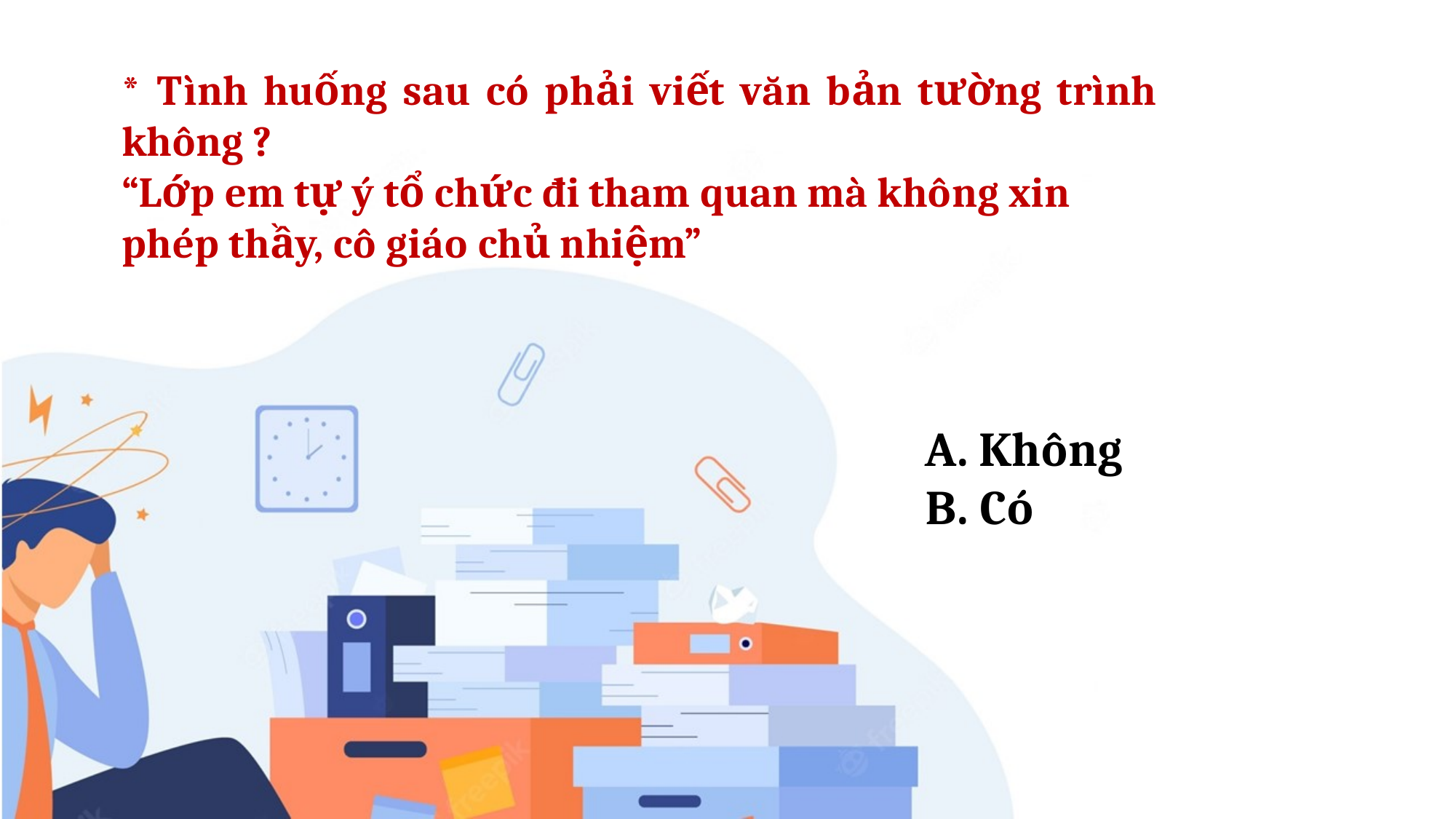

* Tình huống sau có phải viết văn bản tường trình không ?
“Lớp em tự ý tổ chức đi tham quan mà không xin phép thầy, cô giáo chủ nhiệm”
A. Không
B. Có